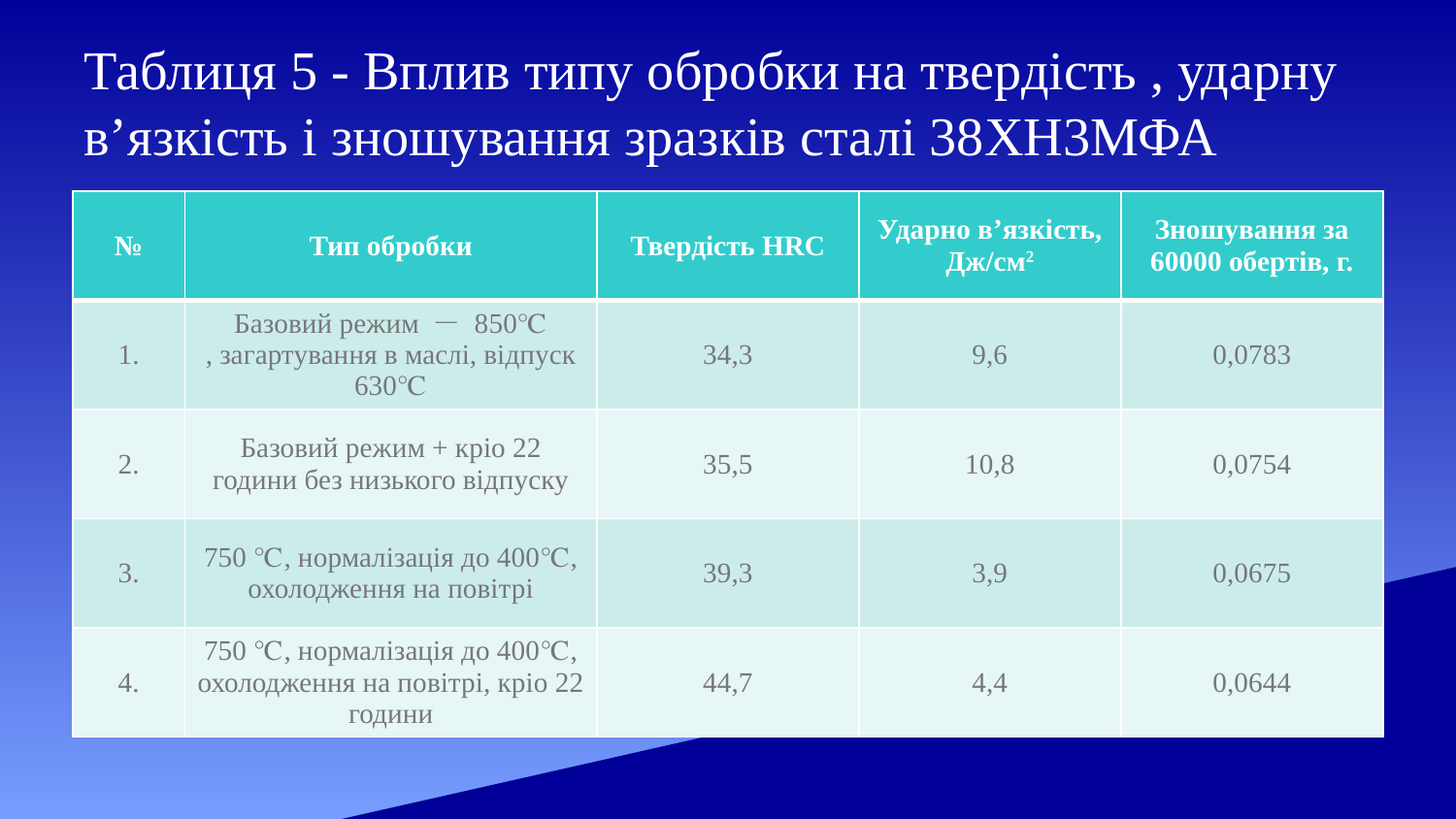

# Таблиця 5 - Вплив типу обробки на твердість , ударну в’язкість і зношування зразків сталі 38ХН3МФА
| № | Тип обробки | Твердість HRC | Ударно в’язкість, Дж/см2 | Зношування за 60000 обертів, г. |
| --- | --- | --- | --- | --- |
| 1. | Базовий режим － 850℃ , загартування в маслі, відпуск 630℃ | 34,3 | 9,6 | 0,0783 |
| 2. | Базовий режим + кріо 22 години без низького відпуску | 35,5 | 10,8 | 0,0754 |
| 3. | 750 ℃, нормалізація до 400℃, охолодження на повітрі | 39,3 | 3,9 | 0,0675 |
| 4. | 750 ℃, нормалізація до 400℃, охолодження на повітрі, кріо 22 години | 44,7 | 4,4 | 0,0644 |